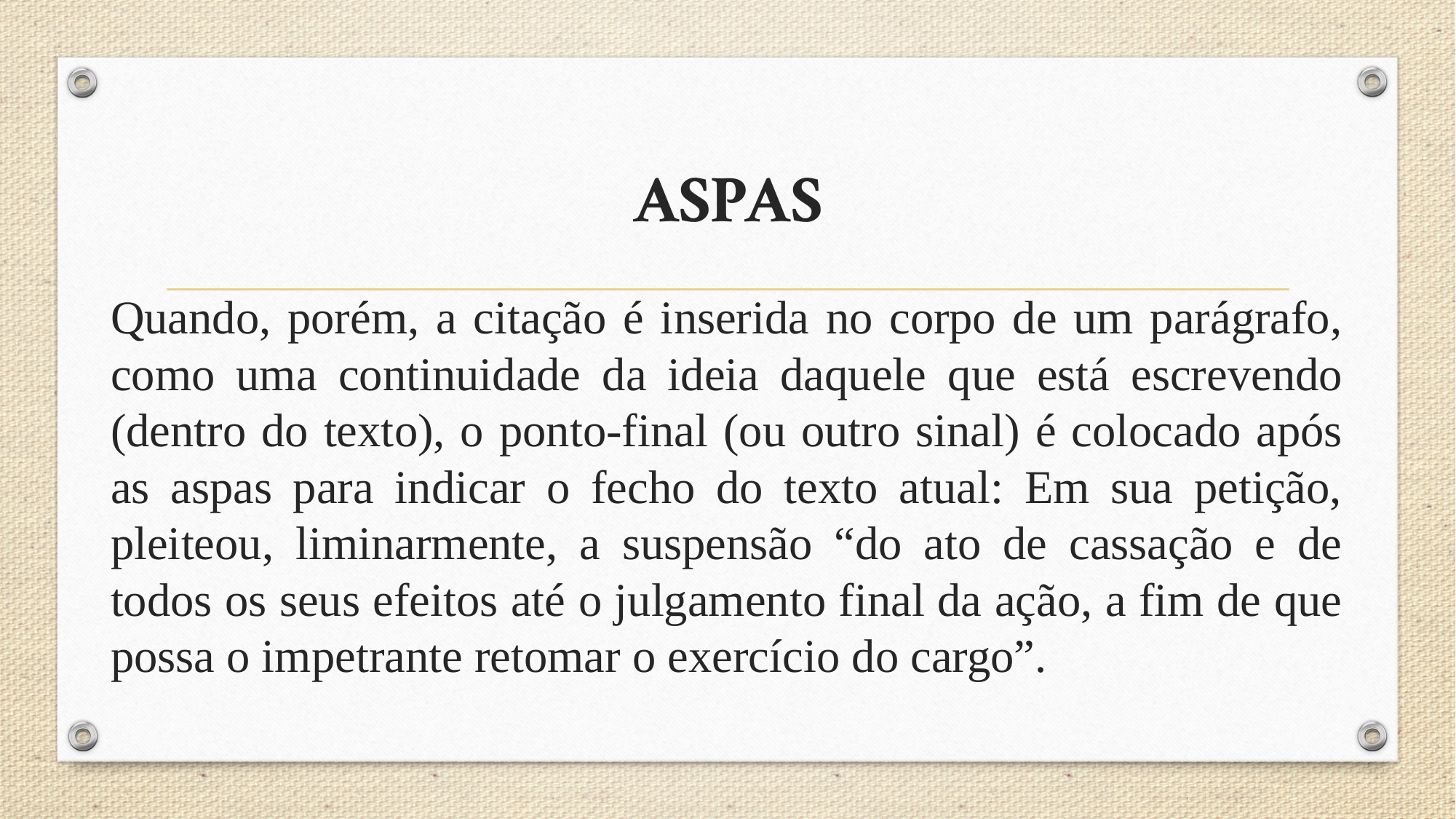

ASPAS
Quando, porém, a citação é inserida no corpo de um parágrafo, como uma continuidade da ideia daquele que está escrevendo (dentro do texto), o ponto-final (ou outro sinal) é colocado após as aspas para indicar o fecho do texto atual: Em sua petição, pleiteou, liminarmente, a suspensão “do ato de cassação e de todos os seus efeitos até o julgamento final da ação, a fim de que possa o impetrante retomar o exercício do cargo”.